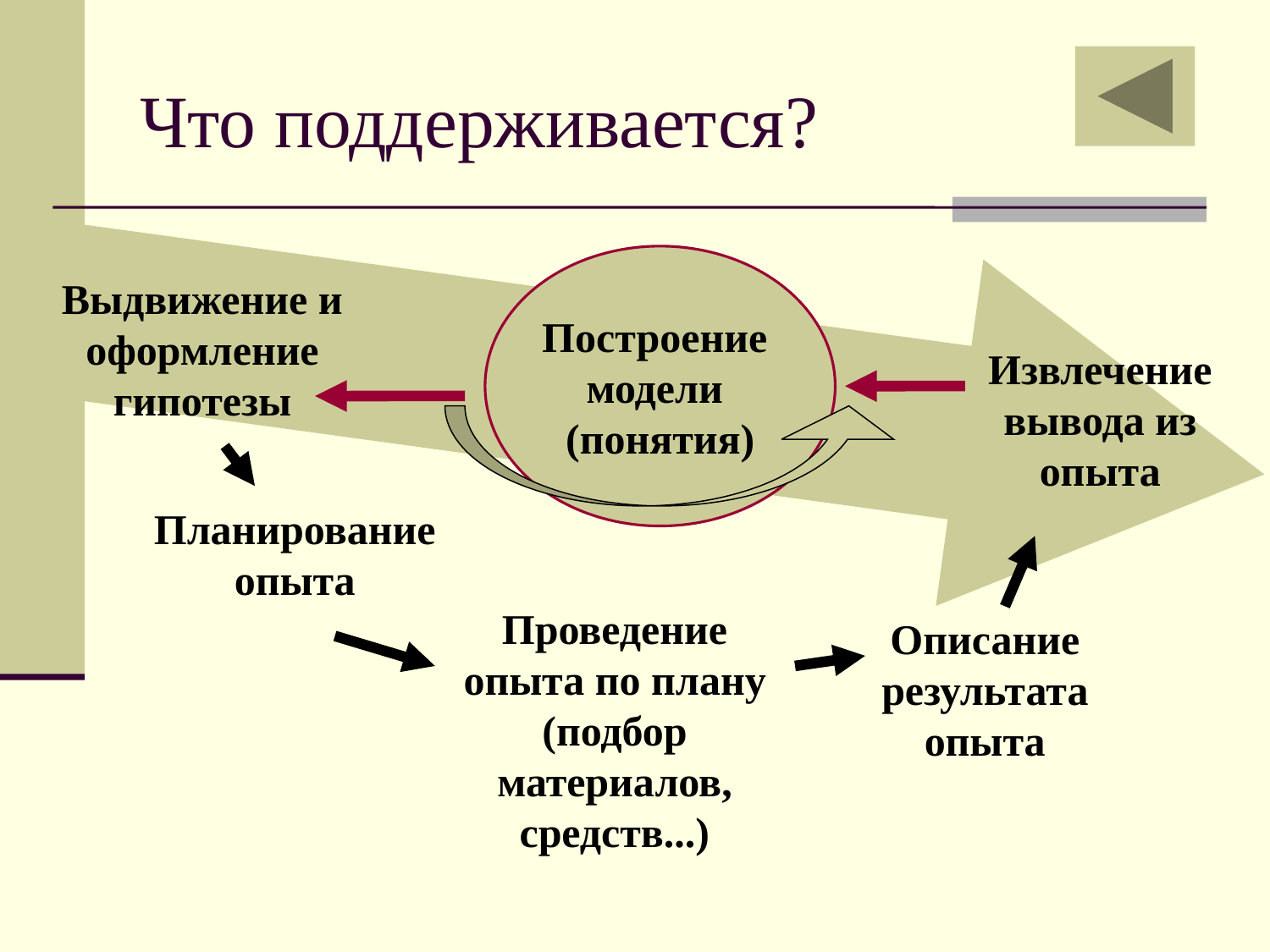

# Что поддерживается?

Построение
модели
(понятия)
Выдвижение и оформление гипотезы
Извлечение вывода из опыта

Планирование опыта

Проведение опыта по плану (подбор материалов, средств...)
Описание результата опыта